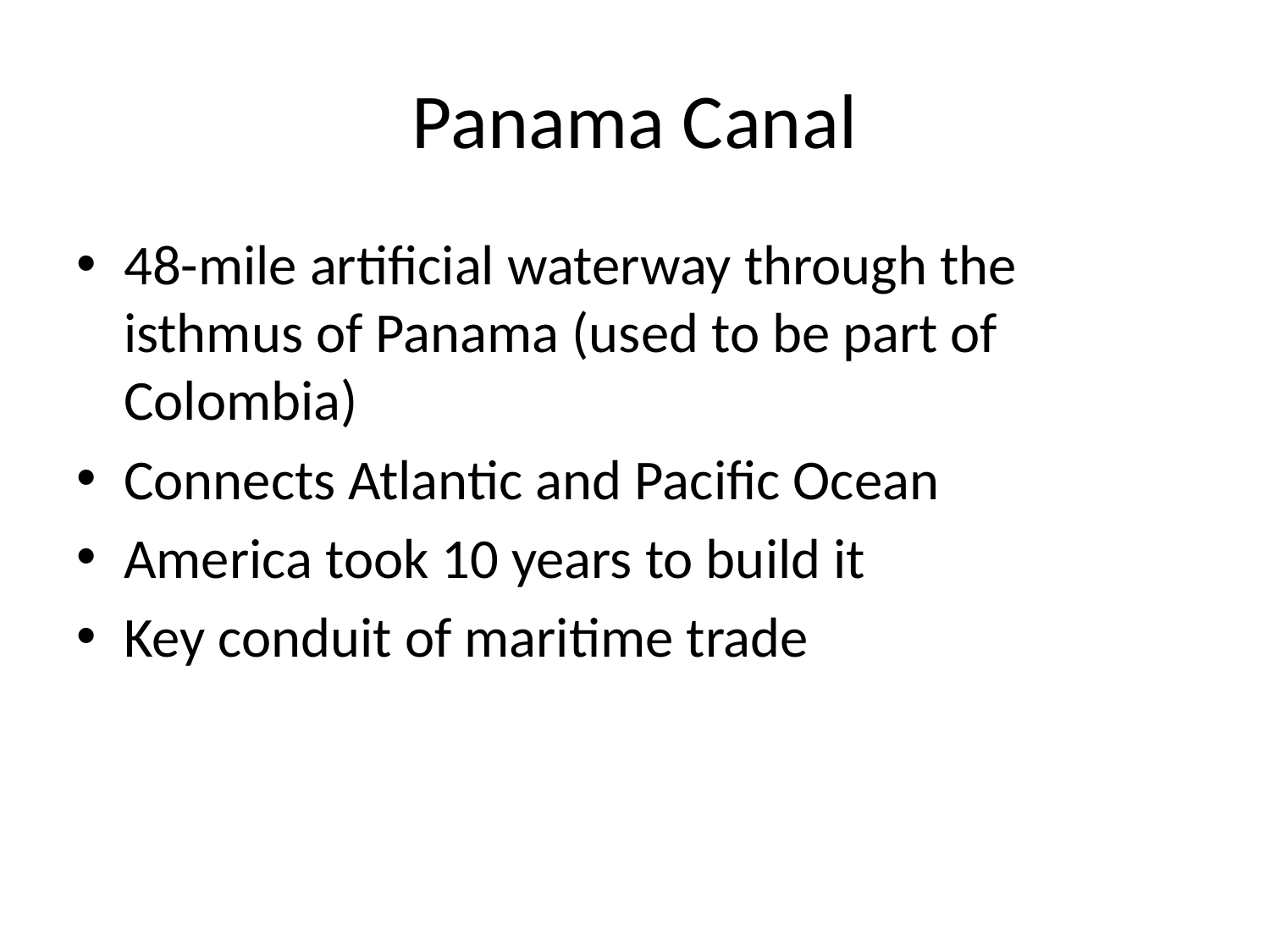

# Panama Canal
48-mile artificial waterway through the isthmus of Panama (used to be part of Colombia)
Connects Atlantic and Pacific Ocean
America took 10 years to build it
Key conduit of maritime trade